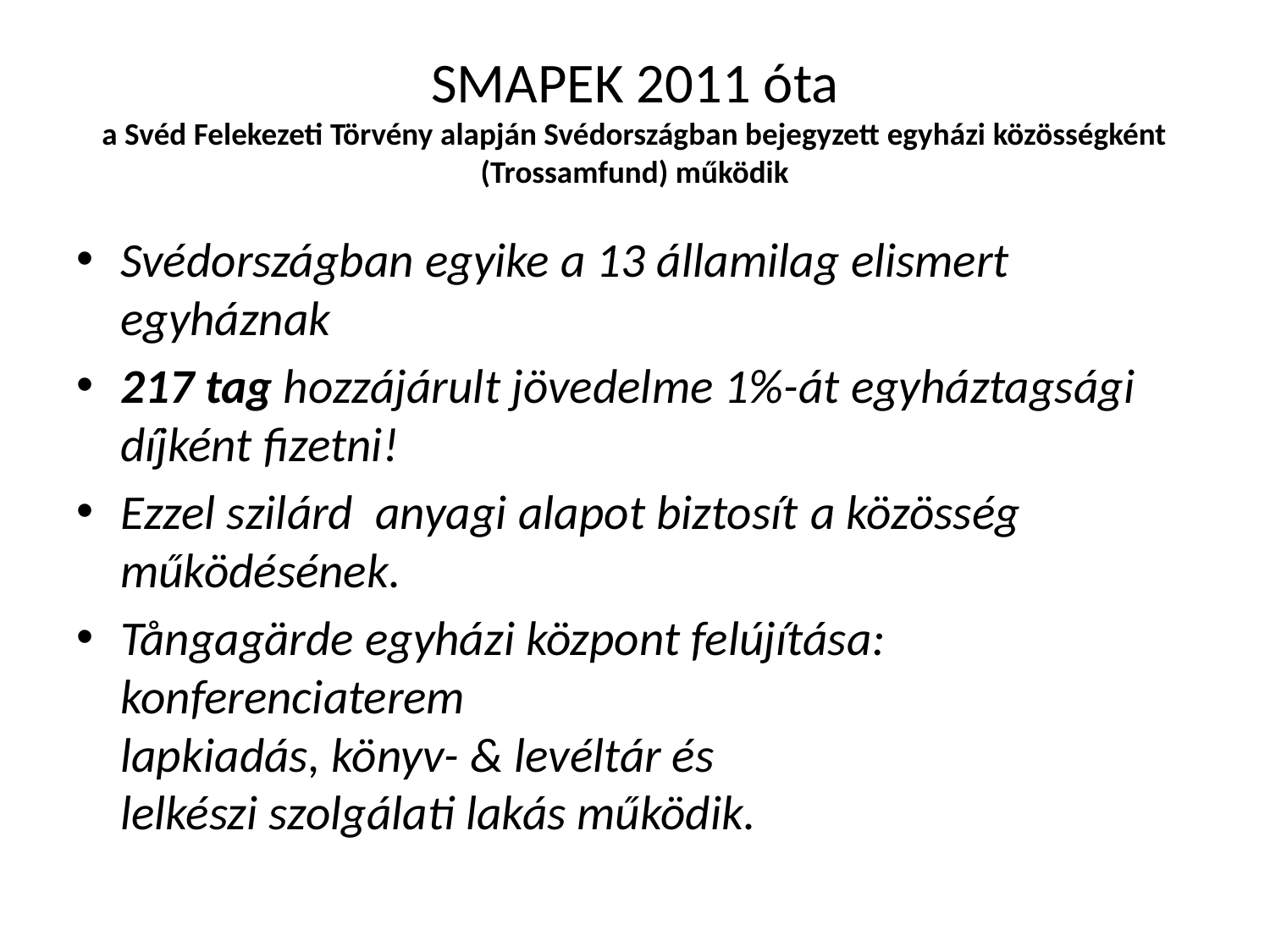

# SMAPEK 2011 óta a Svéd Felekezeti Törvény alapján Svédországban bejegyzett egyházi közösségként (Trossamfund) működik
Svédországban egyike a 13 államilag elismert egyháznak
217 tag hozzájárult jövedelme 1%-át egyháztagsági díjként fizetni!
Ezzel szilárd  anyagi alapot biztosít a közösség működésének.
Tångagärde egyházi központ felújítása:  konferenciaterem
lapkiadás, könyv- & levéltár és
lelkészi szolgálati lakás működik.